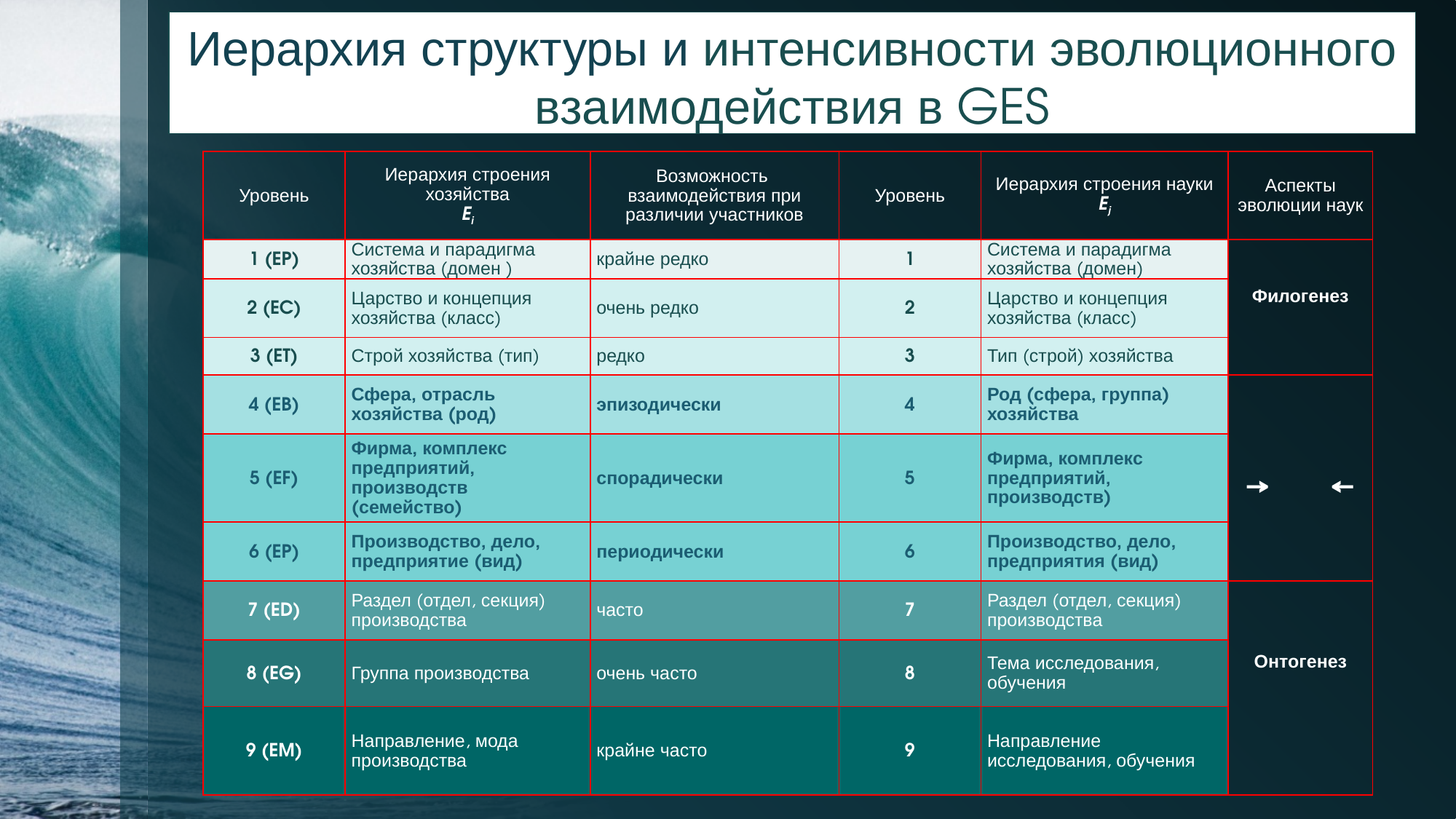

Иерархия структуры и интенсивности эволюционного взаимодействия в GES
#
| Уровень | Иерархия строения хозяйства Ei | Возможность взаимодействия при различии участников | Уровень | Иерархия строения науки Ej | Аспекты эволюции наук |
| --- | --- | --- | --- | --- | --- |
| 1 (EP) | Система и парадигма хозяйства (домен ) | крайне редко | 1 | Система и парадигма хозяйства (домен) |  |
| 2 (EC) | Царство и концепция хозяйства (класс) | очень редко | 2 | Царство и концепция хозяйства (класс) | Филогенез |
| 3 (ET) | Строй хозяйства (тип) | редко | 3 | Тип (строй) хозяйства |  |
| 4 (EB) | Сфера, отрасль хозяйства (род) | эпизодически | 4 | Род (сфера, группа) хозяйства |  |
| 5 (EF) | Фирма, комплекс предприятий, производств (семейство) | спорадически | 5 | Фирма, комплекс предприятий, производств) | → ← |
| 6 (EP) | Производство, дело, предприятие (вид) | периодически | 6 | Производство, дело, предприятия (вид) |  |
| 7 (ED) | Раздел (отдел, секция) производства | часто | 7 | Раздел (отдел, секция) производства |  |
| 8 (EG) | Группа производства | очень часто | 8 | Тема исследования, обучения | Онтогенез |
| 9 (EM) | Направление, мода производства | крайне часто | 9 | Направление исследования, обучения |  |